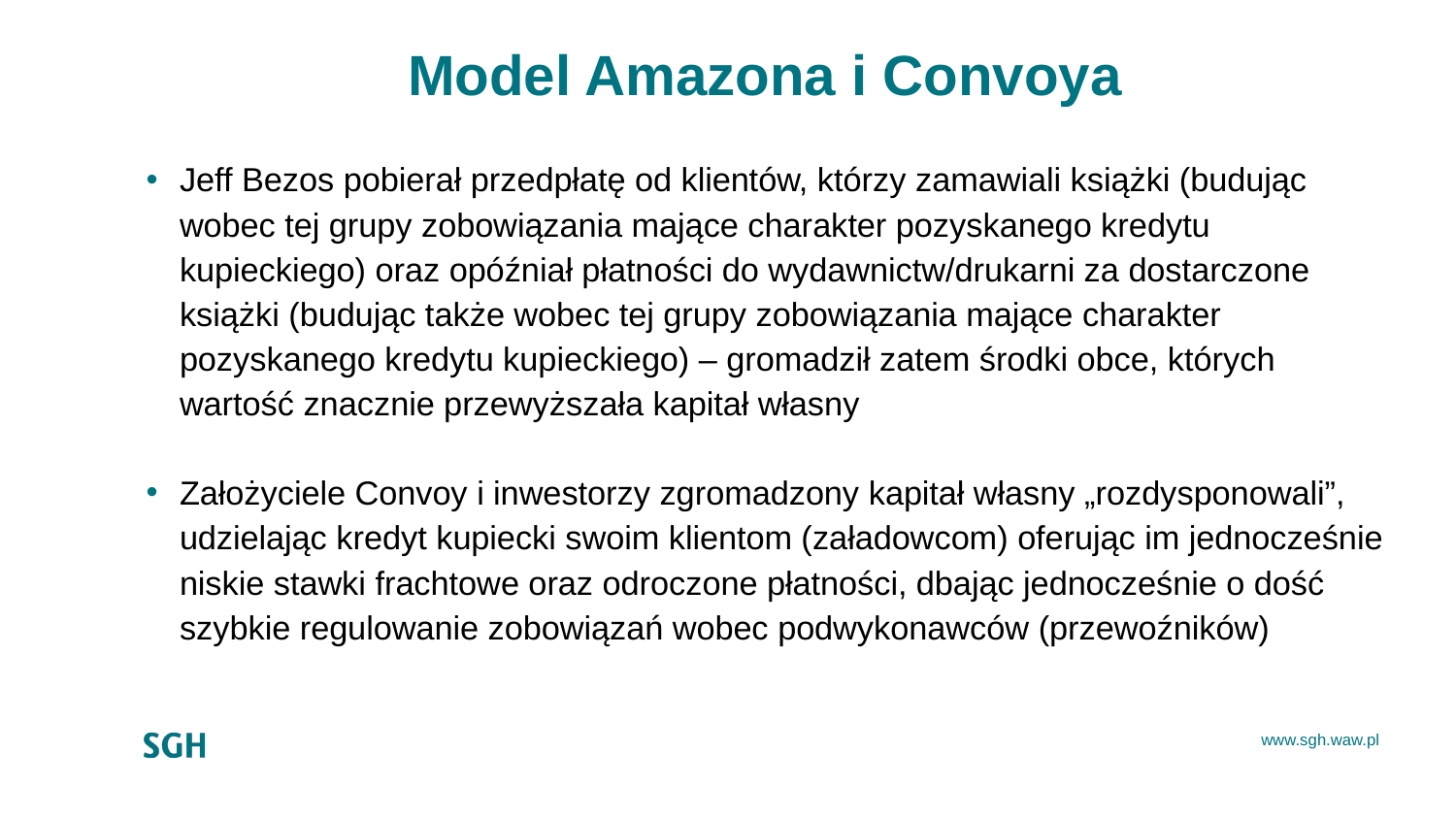

# Model Amazona i Convoya
Jeff Bezos pobierał przedpłatę od klientów, którzy zamawiali książki (budując wobec tej grupy zobowiązania mające charakter pozyskanego kredytu kupieckiego) oraz opóźniał płatności do wydawnictw/drukarni za dostarczone książki (budując także wobec tej grupy zobowiązania mające charakter pozyskanego kredytu kupieckiego) – gromadził zatem środki obce, których wartość znacznie przewyższała kapitał własny

Założyciele Convoy i inwestorzy zgromadzony kapitał własny „rozdysponowali”, udzielając kredyt kupiecki swoim klientom (załadowcom) oferując im jednocześnie niskie stawki frachtowe oraz odroczone płatności, dbając jednocześnie o dość szybkie regulowanie zobowiązań wobec podwykonawców (przewoźników)